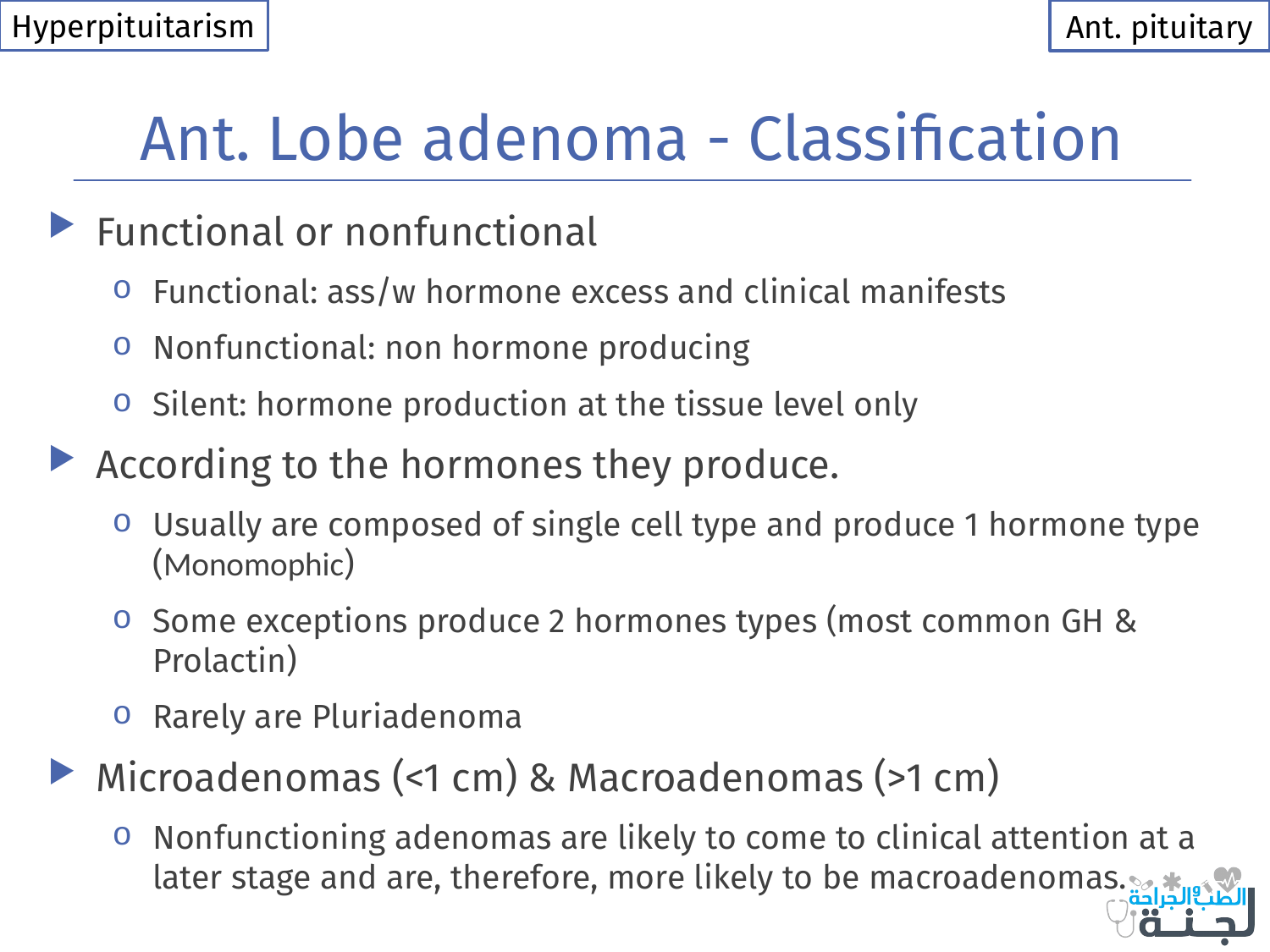

Hyperpituitarism
Ant. pituitary
# Ant. Lobe adenoma - Classification
Functional or nonfunctional
Functional: ass/w hormone excess and clinical manifests
Nonfunctional: non hormone producing
Silent: hormone production at the tissue level only
According to the hormones they produce.
Usually are composed of single cell type and produce 1 hormone type (Monomophic)
Some exceptions produce 2 hormones types (most common GH & Prolactin)
Rarely are Pluriadenoma
Microadenomas (<1 cm) & Macroadenomas (>1 cm)
Nonfunctioning adenomas are likely to come to clinical attention at a later stage and are, therefore, more likely to be macroadenomas.